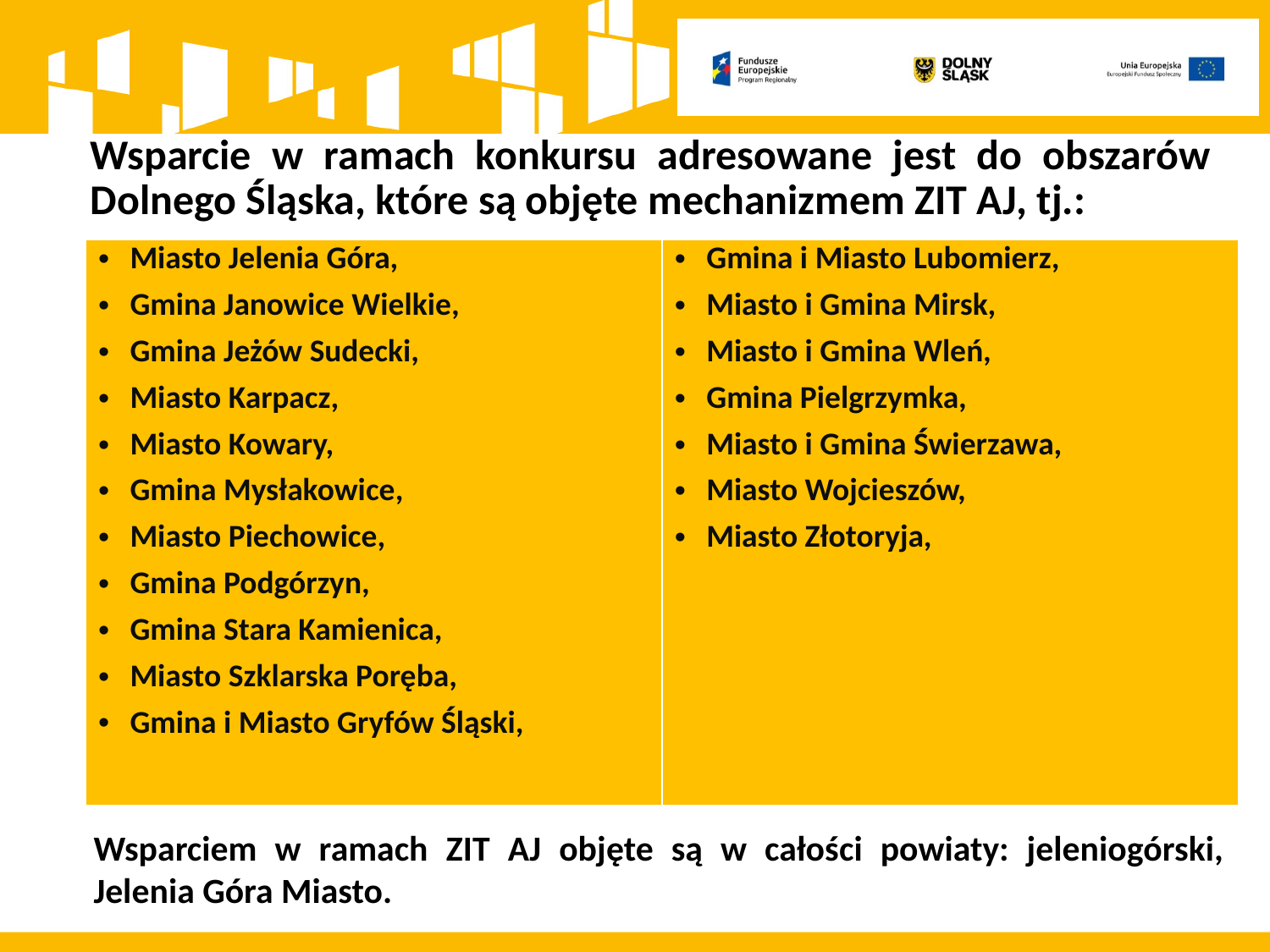

# Wsparcie w ramach konkursu adresowane jest do obszarów Dolnego Śląska, które są objęte mechanizmem ZIT AJ, tj.:
| Miasto Jelenia Góra, Gmina Janowice Wielkie, Gmina Jeżów Sudecki, Miasto Karpacz, Miasto Kowary, Gmina Mysłakowice, Miasto Piechowice, Gmina Podgórzyn, Gmina Stara Kamienica, Miasto Szklarska Poręba, Gmina i Miasto Gryfów Śląski, | Gmina i Miasto Lubomierz, Miasto i Gmina Mirsk, Miasto i Gmina Wleń, Gmina Pielgrzymka, Miasto i Gmina Świerzawa, Miasto Wojcieszów, Miasto Złotoryja, |
| --- | --- |
Wsparciem w ramach ZIT AJ objęte są w całości powiaty: jeleniogórski, Jelenia Góra Miasto.